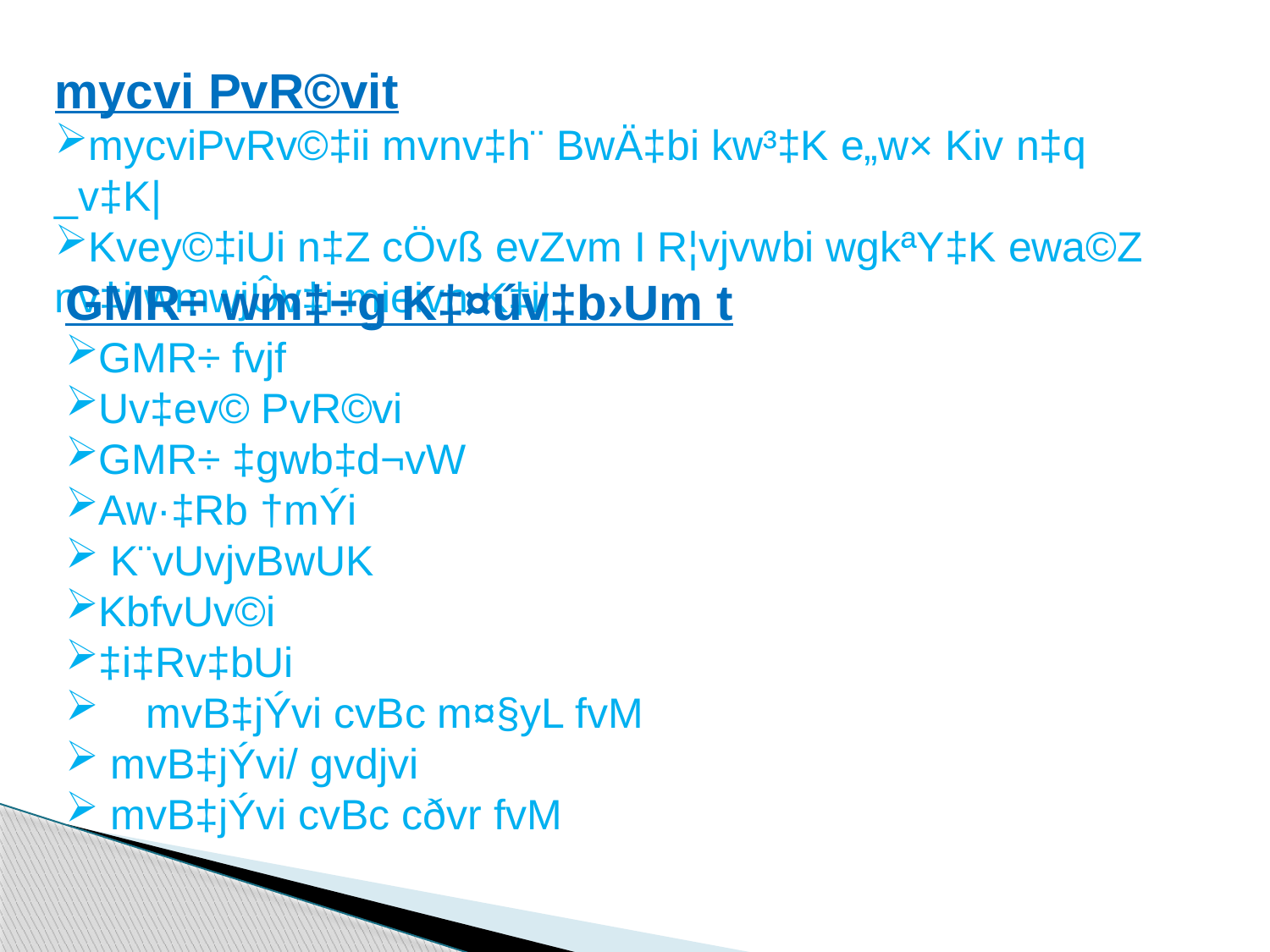

mycvi PvR©vit
mycviPvRv©‡ii mvnv‡h¨ BwÄ‡bi kw³‡K e„w× Kiv n‡q _v‡K|
Kvey©‡iUi n‡Z cÖvß evZvm I R¦vjvwbi wgkªY‡K ewa©Z nv‡i wmwjÛv‡i mieivn K‡i|

GMR÷ wm‡÷g K‡¤úv‡b›Um t
GMR÷ fvjf
Uv‡ev© PvR©vi
GMR÷ ‡gwb‡d¬vW
Aw·‡Rb †mÝi
 K¨vUvjvBwUK
KbfvUv©i
‡i‡Rv‡bUi
    mvB‡jÝvi cvBc m¤§yL fvM
 mvB‡jÝvi/ gvdjvi
 mvB‡jÝvi cvBc cðvr fvM